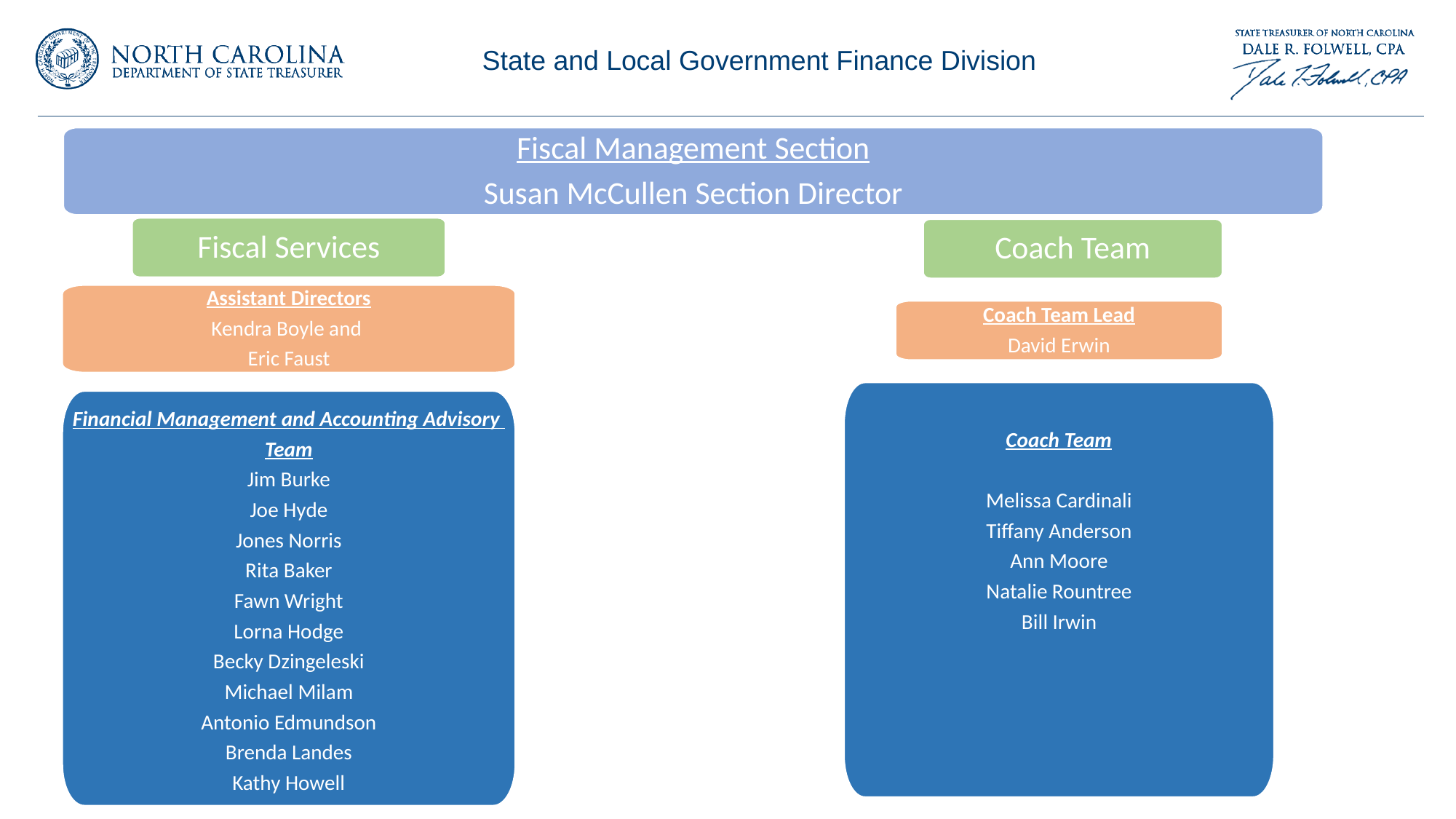

Fiscal Management Section
Susan McCullen Section Director
Fiscal Services
Coach Team
Assistant Directors
Kendra Boyle and
Eric Faust
Coach Team Lead
David Erwin
Coach Team

Melissa Cardinali
Tiffany Anderson
Ann Moore
Natalie Rountree
Bill Irwin

Financial Management and Accounting Advisory
Team
Jim Burke
Joe Hyde
Jones Norris
Rita Baker
Fawn Wright
Lorna Hodge
Becky Dzingeleski
Michael Milam
Antonio Edmundson
Brenda Landes
Kathy Howell